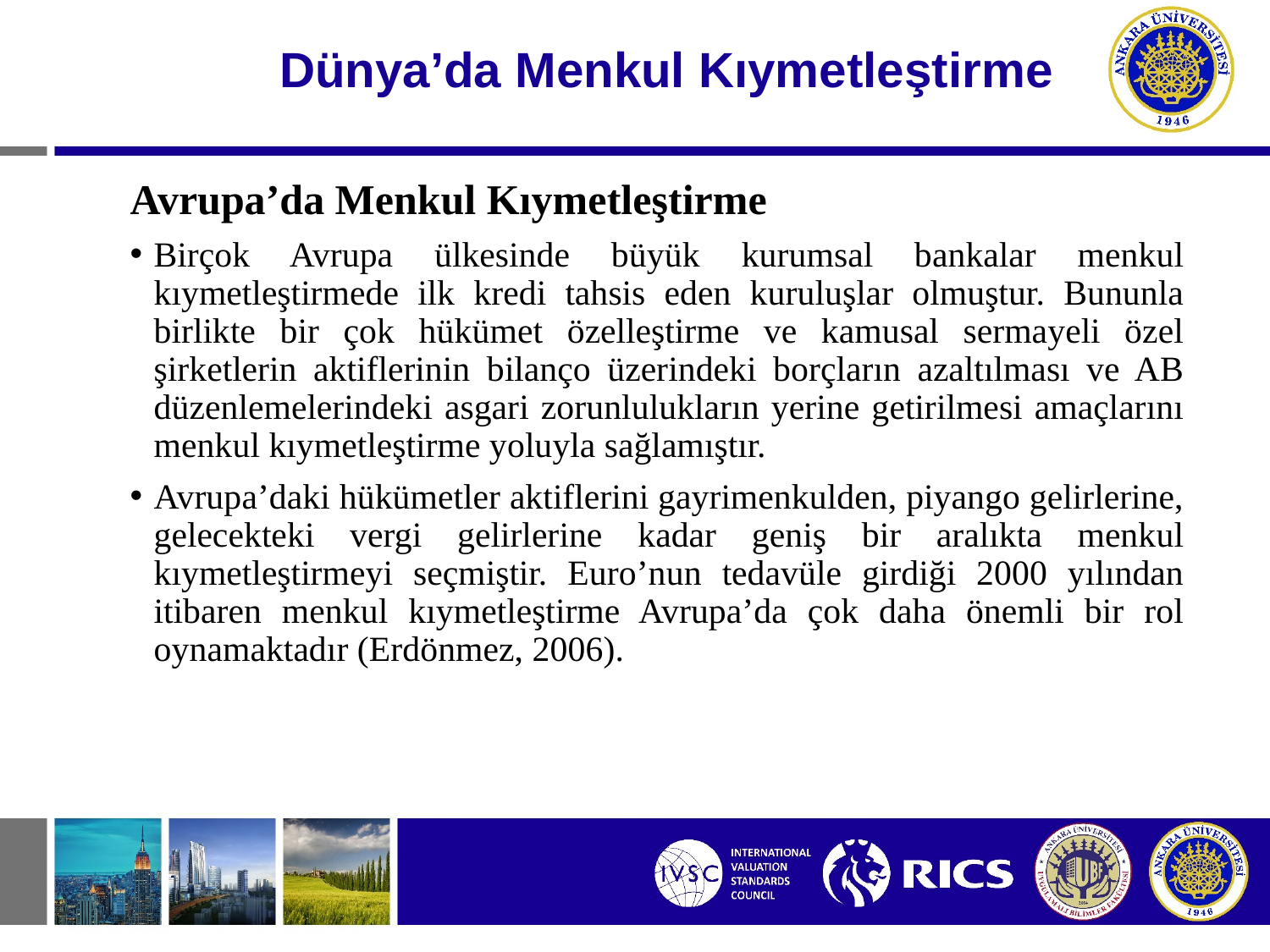

# Dünya’da Menkul Kıymetleştirme
Avrupa’da Menkul Kıymetleştirme
Birçok Avrupa ülkesinde büyük kurumsal bankalar menkul kıymetleştirmede ilk kredi tahsis eden kuruluşlar olmuştur. Bununla birlikte bir çok hükümet özelleştirme ve kamusal sermayeli özel şirketlerin aktiflerinin bilanço üzerindeki borçların azaltılması ve AB düzenlemelerindeki asgari zorunlulukların yerine getirilmesi amaçlarını menkul kıymetleştirme yoluyla sağlamıştır.
Avrupa’daki hükümetler aktiflerini gayrimenkulden, piyango gelirlerine, gelecekteki vergi gelirlerine kadar geniş bir aralıkta menkul kıymetleştirmeyi seçmiştir. Euro’nun tedavüle girdiği 2000 yılından itibaren menkul kıymetleştirme Avrupa’da çok daha önemli bir rol oynamaktadır (Erdönmez, 2006).